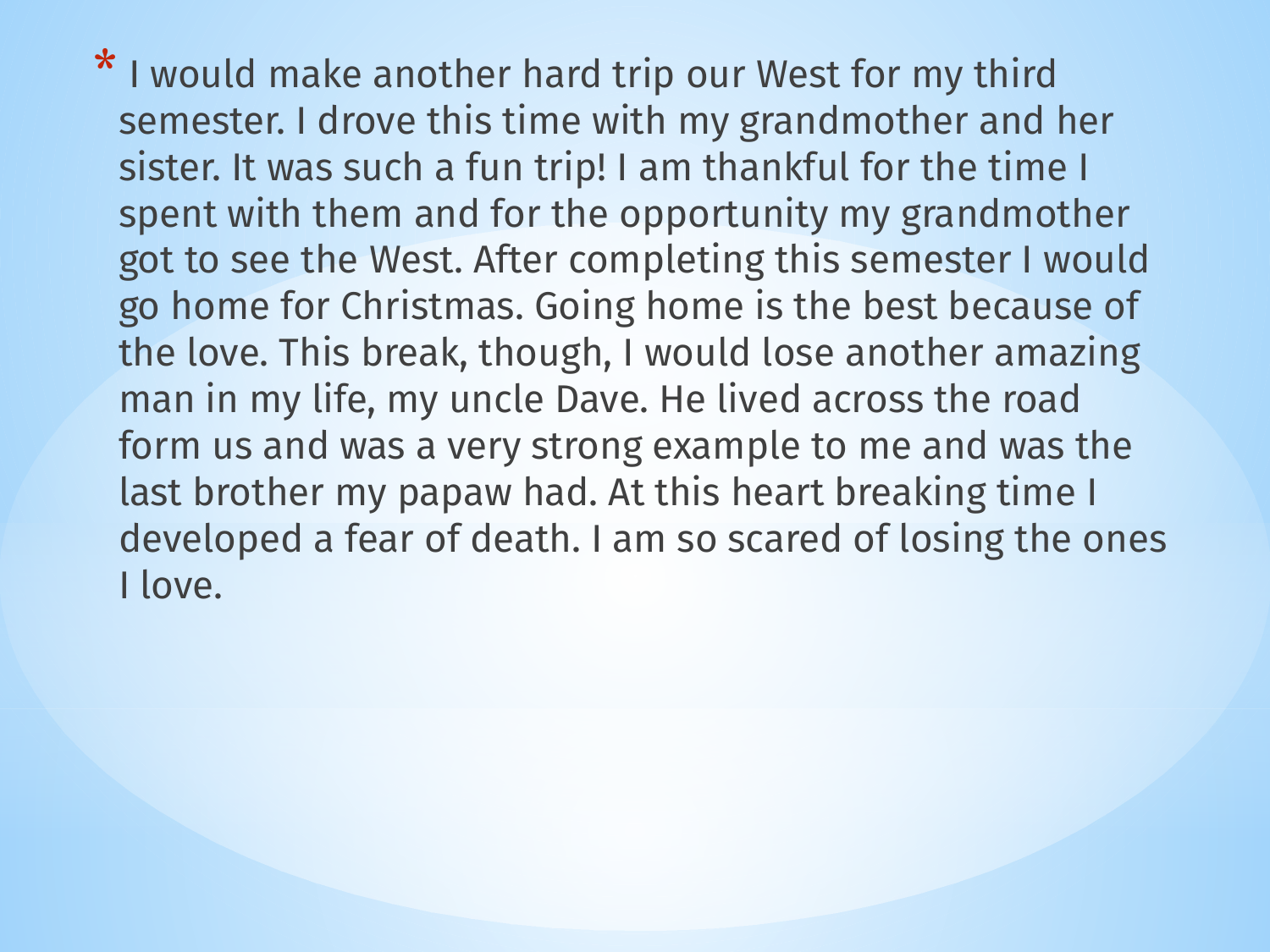

I would make another hard trip our West for my third semester. I drove this time with my grandmother and her sister. It was such a fun trip! I am thankful for the time I spent with them and for the opportunity my grandmother got to see the West. After completing this semester I would go home for Christmas. Going home is the best because of the love. This break, though, I would lose another amazing man in my life, my uncle Dave. He lived across the road form us and was a very strong example to me and was the last brother my papaw had. At this heart breaking time I developed a fear of death. I am so scared of losing the ones I love.